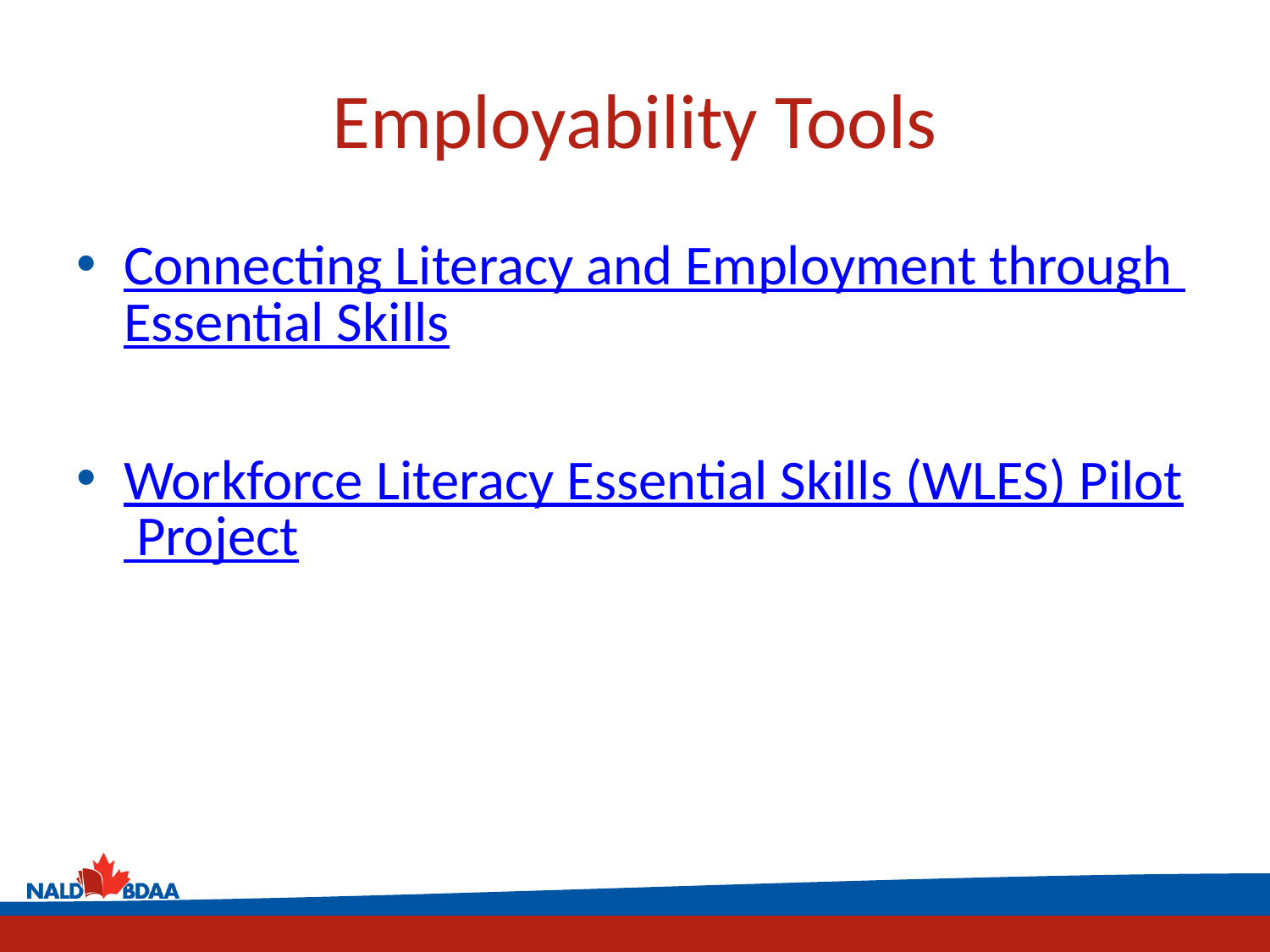

# Employability Tools
Connecting Literacy and Employment through Essential Skills

Workforce Literacy Essential Skills (WLES) Pilot Project